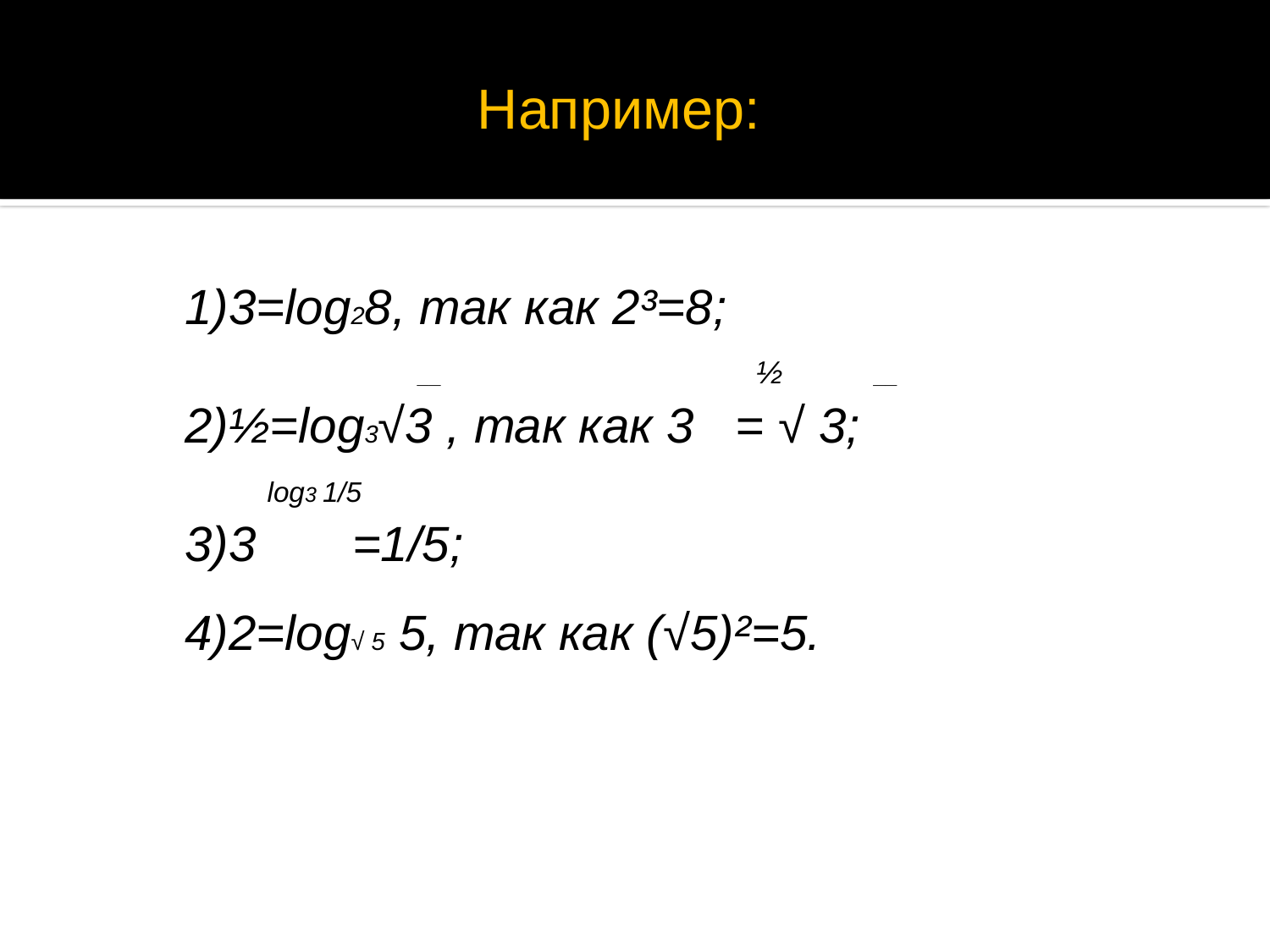

Например:

1)3=log28, так как 2³=8;
                 __                                                     ½               __
2)½=log3√3 , так как 3   = √ 3;
      log3 1/5
3)3       =1/5;

4)2=log√ 5 5, так как (√5)²=5.